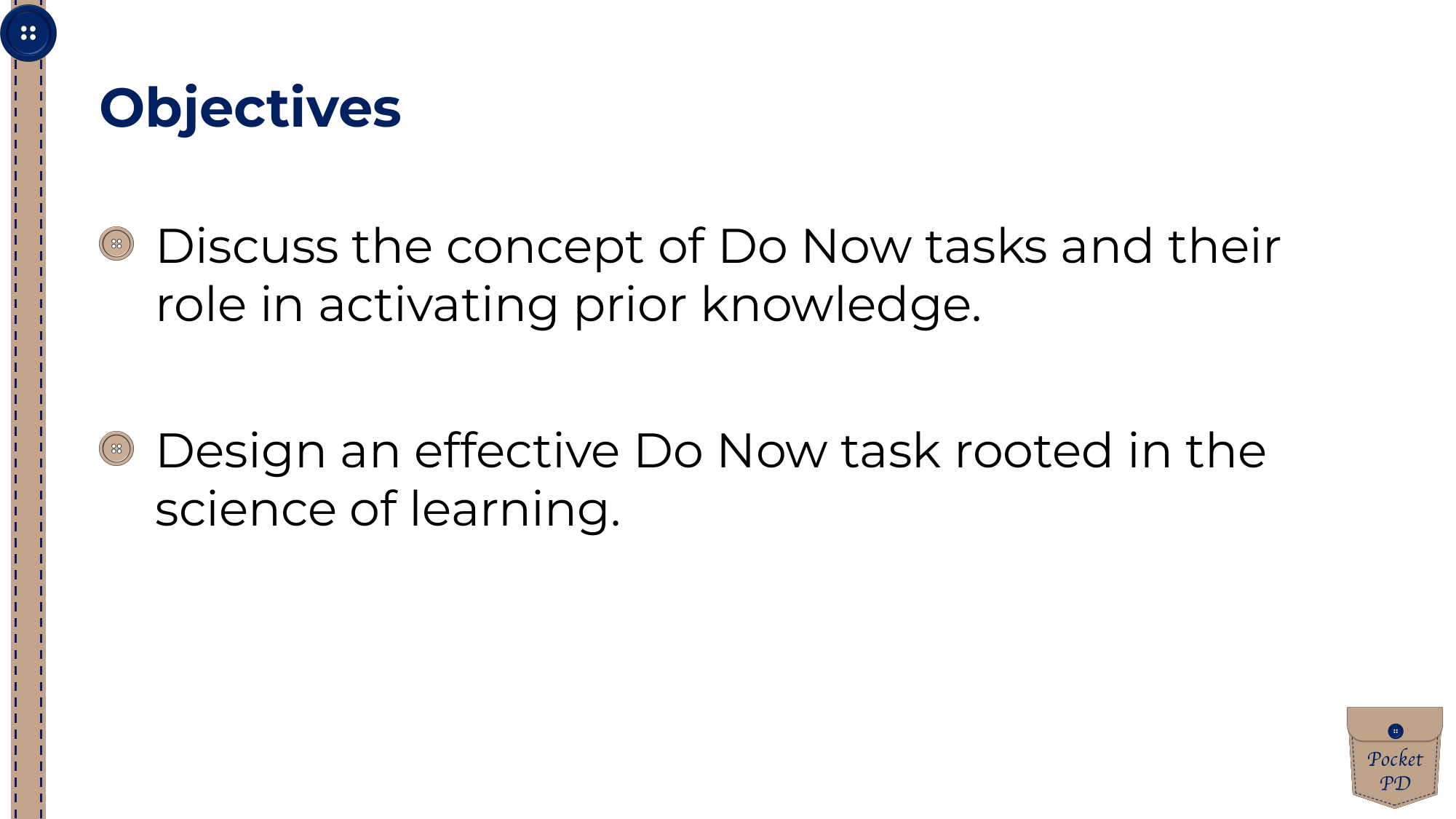

Objectives
Discuss the concept of Do Now tasks and their role in activating prior knowledge.

Design an effective Do Now task rooted in the science of learning.